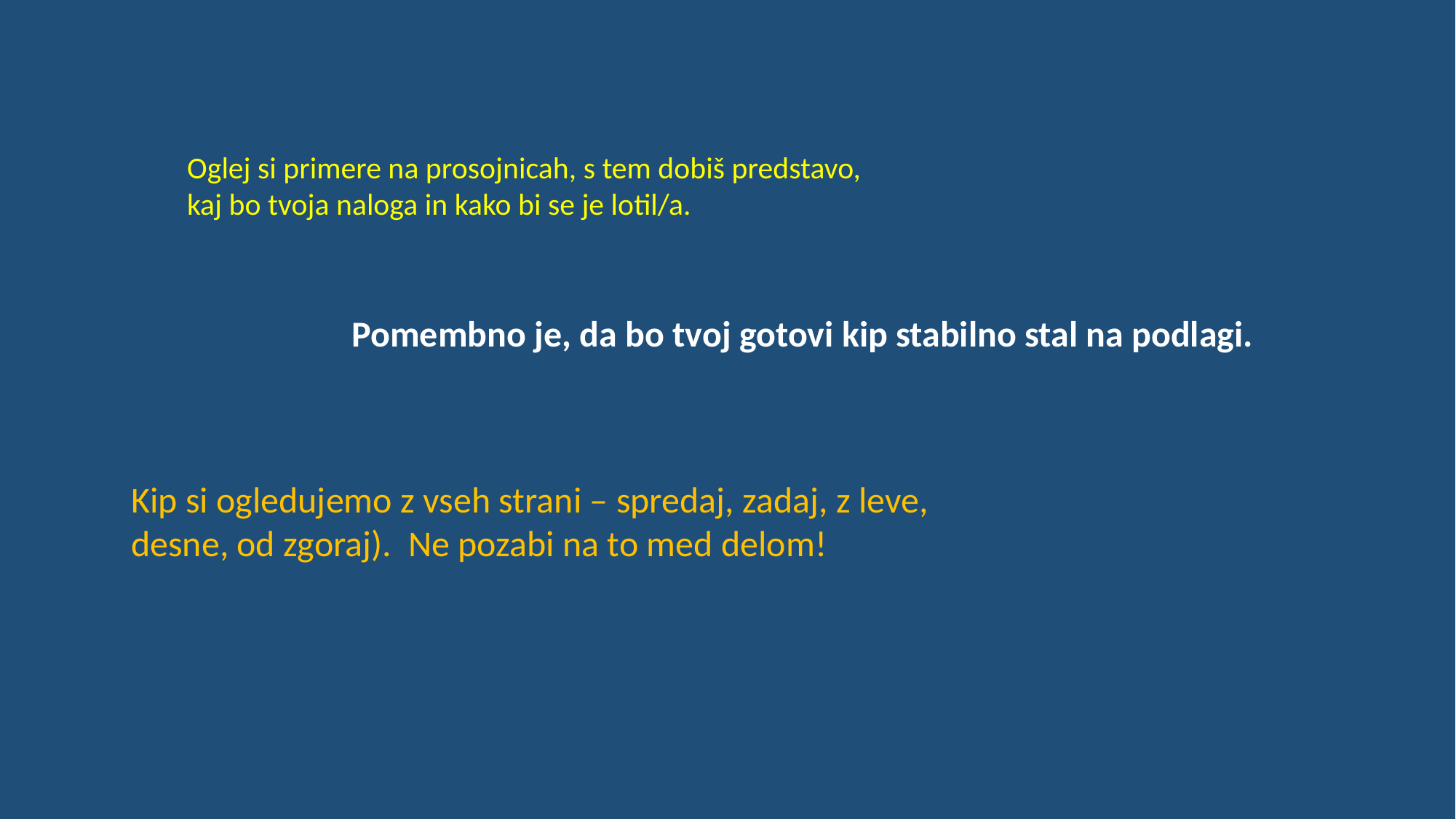

Oglej si primere na prosojnicah, s tem dobiš predstavo, kaj bo tvoja naloga in kako bi se je lotil/a.
Pomembno je, da bo tvoj gotovi kip stabilno stal na podlagi.
Kip si ogledujemo z vseh strani – spredaj, zadaj, z leve, desne, od zgoraj).  Ne pozabi na to med delom!